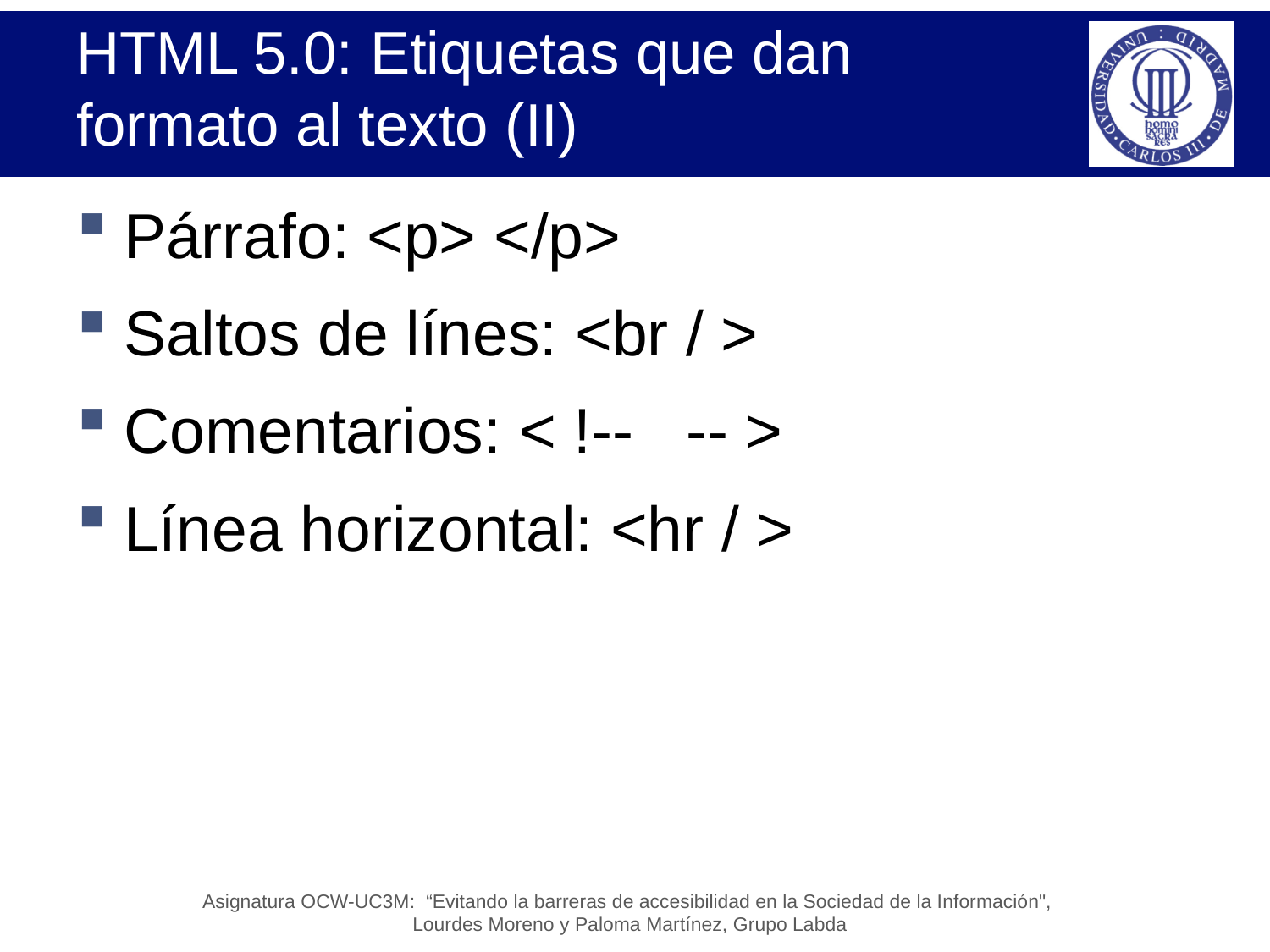

# HTML 5.0: Etiquetas que dan formato al texto (II)
Párrafo: <p> </p>
Saltos de línes: <br / >
Comentarios: < !--   -- >
Línea horizontal: <hr / >

Asignatura OCW-UC3M:  “Evitando la barreras de accesibilidad en la Sociedad de la Información",
Lourdes Moreno y Paloma Martínez, Grupo Labda